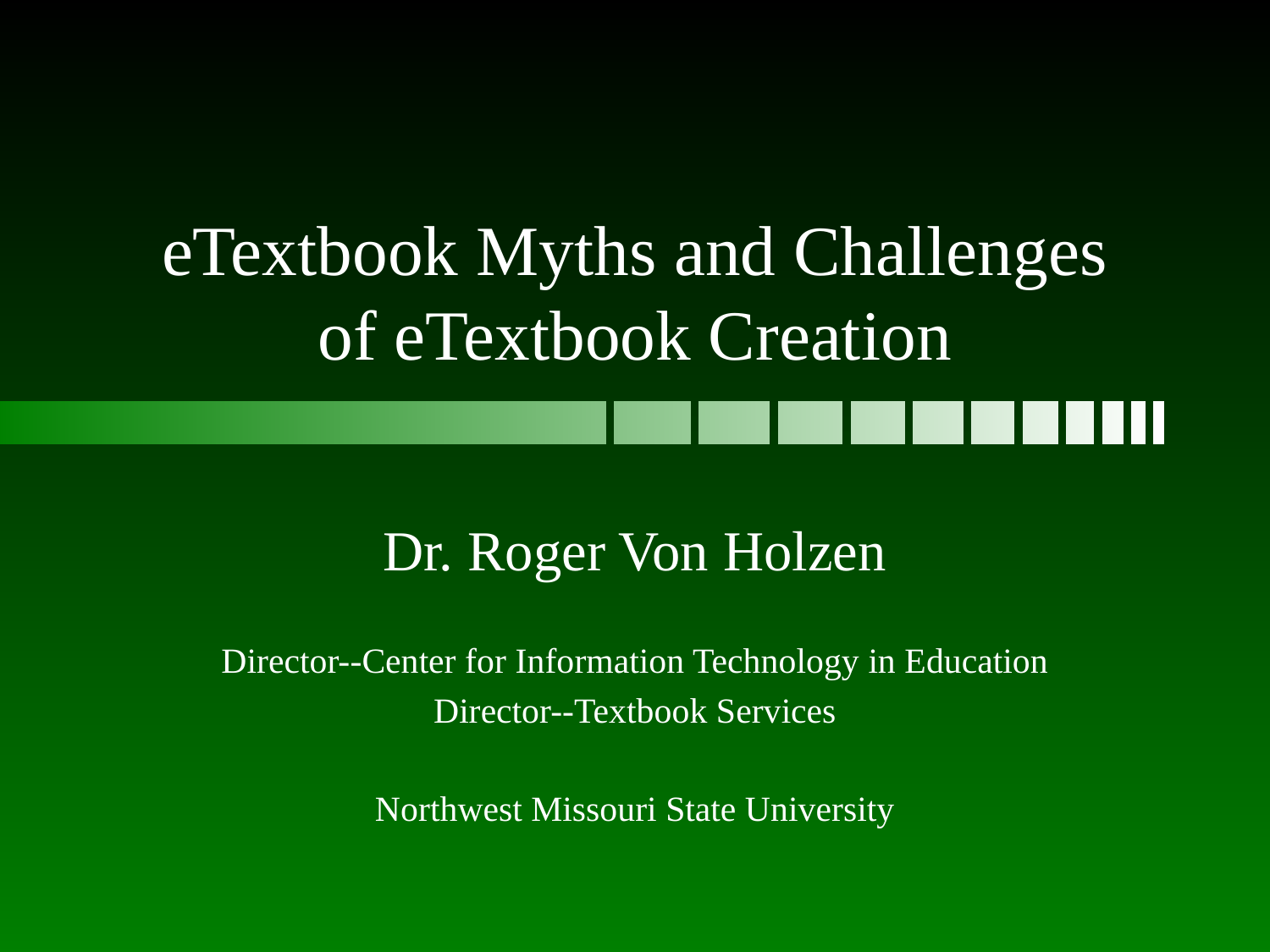

# eTextbook Myths and Challenges of eTextbook Creation
Dr. Roger Von Holzen

Director--Center for Information Technology in Education
Director--Textbook Services

Northwest Missouri State University